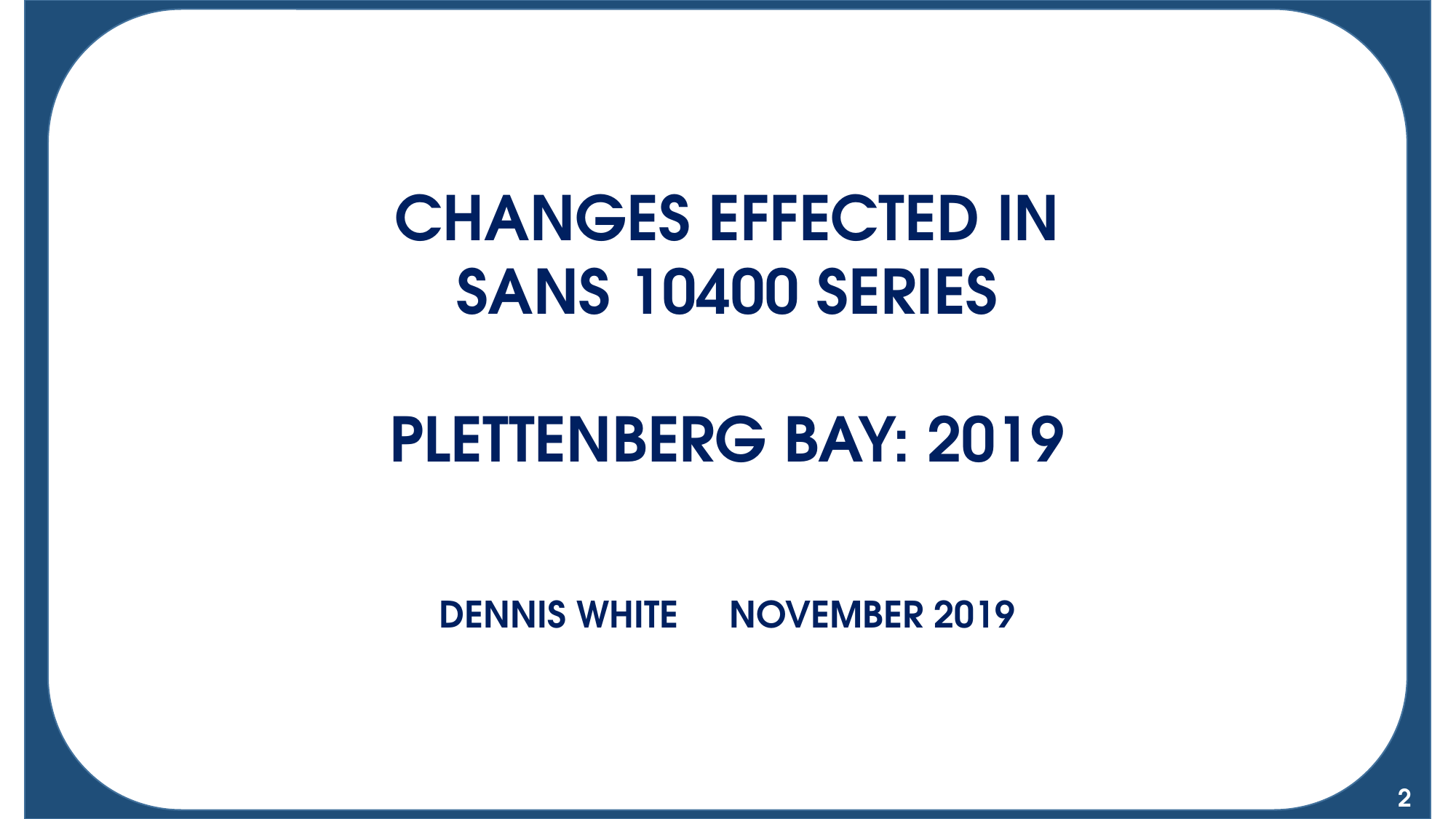

CHANGES EFFECTED IN SANS 10400 SERIES

PLETTENBERG BAY: 2019

DENNIS WHITE     NOVEMBER 2019

2